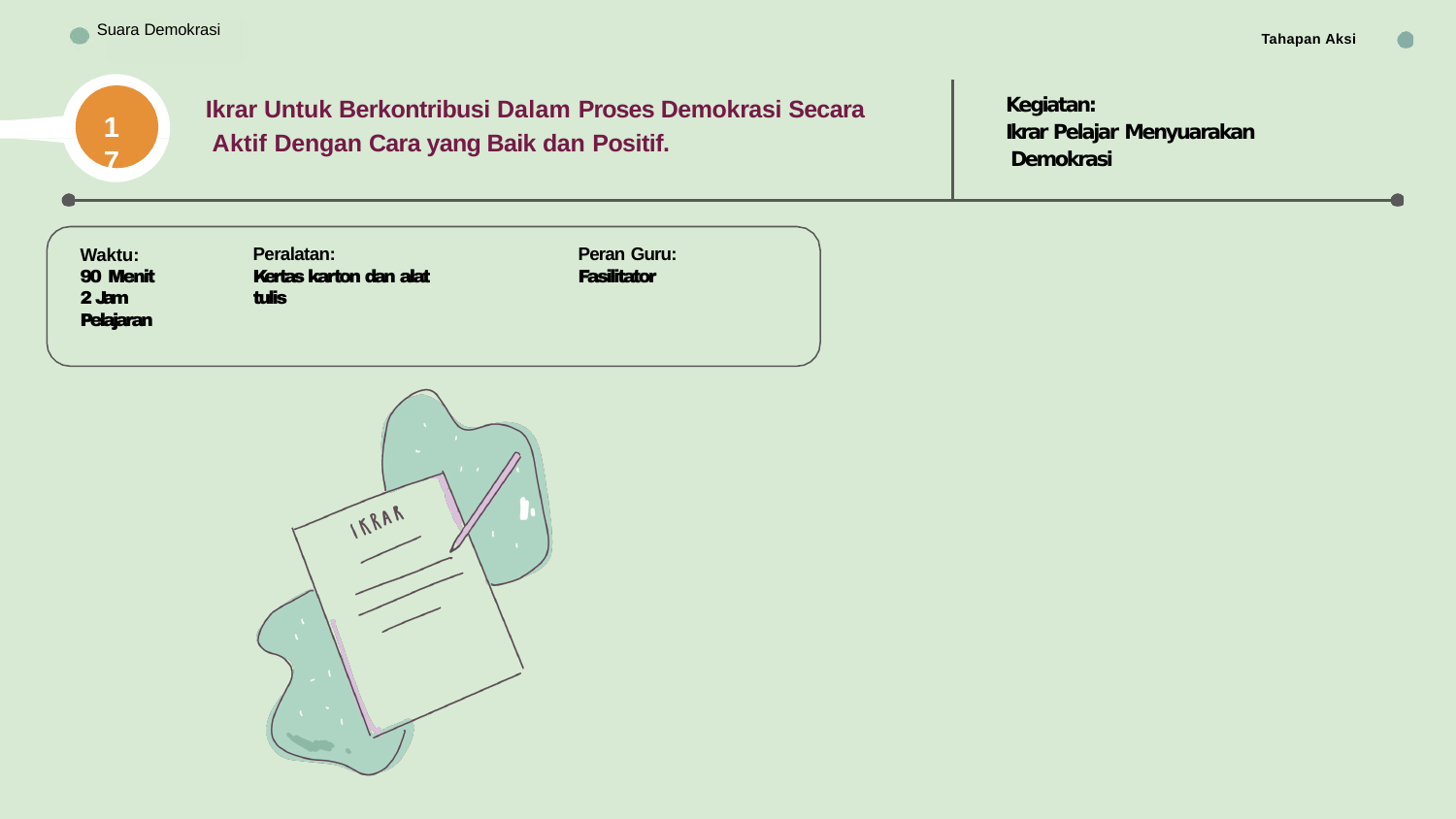

Suara Demokrasi
Tahapan Aksi

Bhinneka Tunggal Ika

Kegiatan:
Ikrar Pelajar Menyuarakan  Demokrasi
Ikrar Untuk Berkontribusi Dalam Proses Demokrasi Secara  Aktif Dengan Cara yang Baik dan Positif.
17

Peralatan:
Kertas karton dan alat tulis
Peran Guru:
Fasilitator
Waktu:
90 Menit
2 Jam Pelajaran